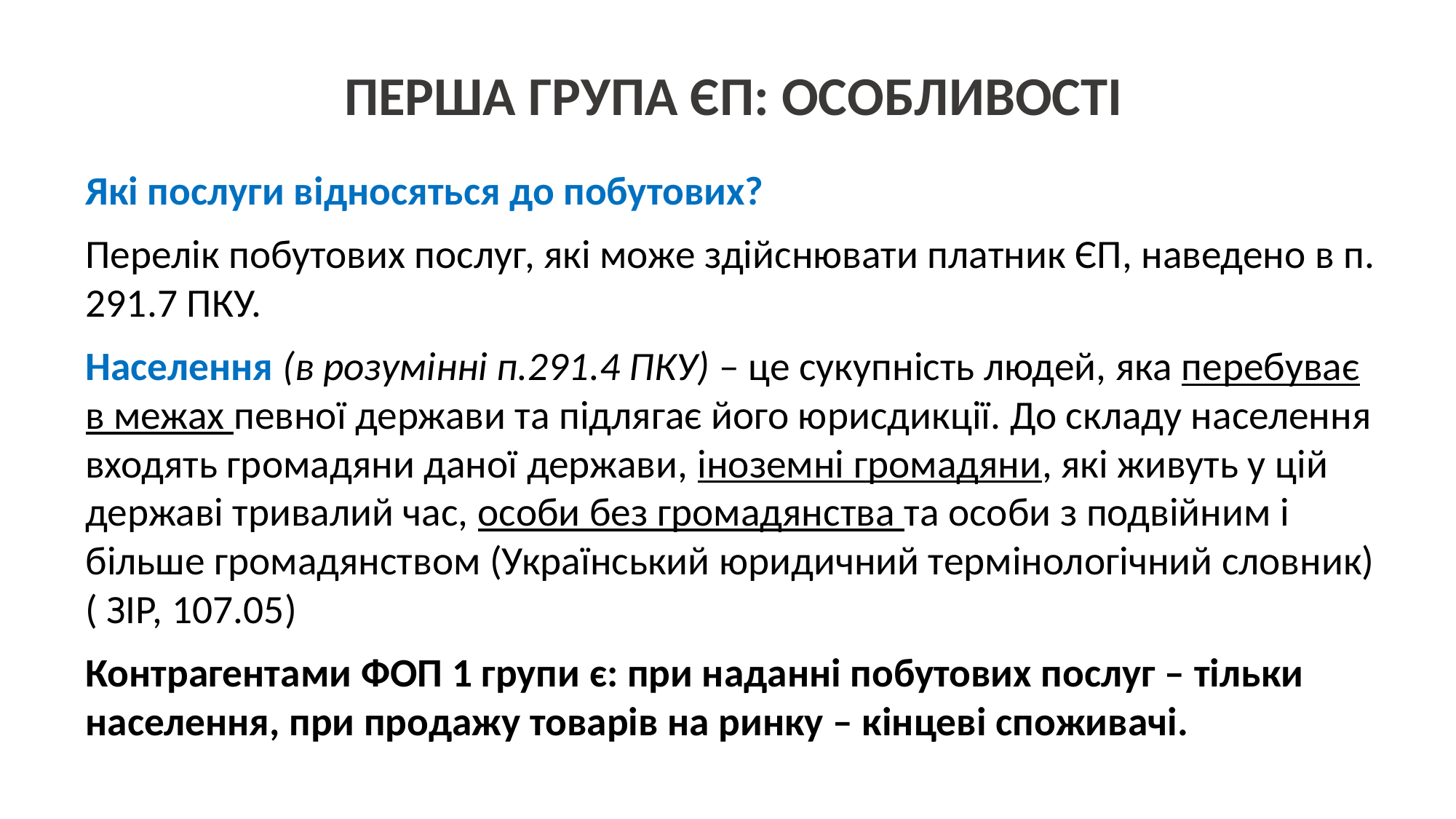

# ПЕРША ГРУПА ЄП: ОСОБЛИВОСТІ
Які послуги відносяться до побутових?
Перелік побутових послуг, які може здійснювати платник ЄП, наведено в п. 291.7 ПКУ.
Населення (в розумінні п.291.4 ПКУ) – це сукупність людей, яка перебуває в межах певної держави та підлягає його юрисдикції. До складу населення входять громадяни даної держави, іноземні громадяни, які живуть у цій державі тривалий час, особи без громадянства та особи з подвійним і більше громадянством (Український юридичний термінологічний словник) ( ЗІР, 107.05)
Контрагентами ФОП 1 групи є: при наданні побутових послуг – тільки населення, при продажу товарів на ринку – кінцеві споживачі.